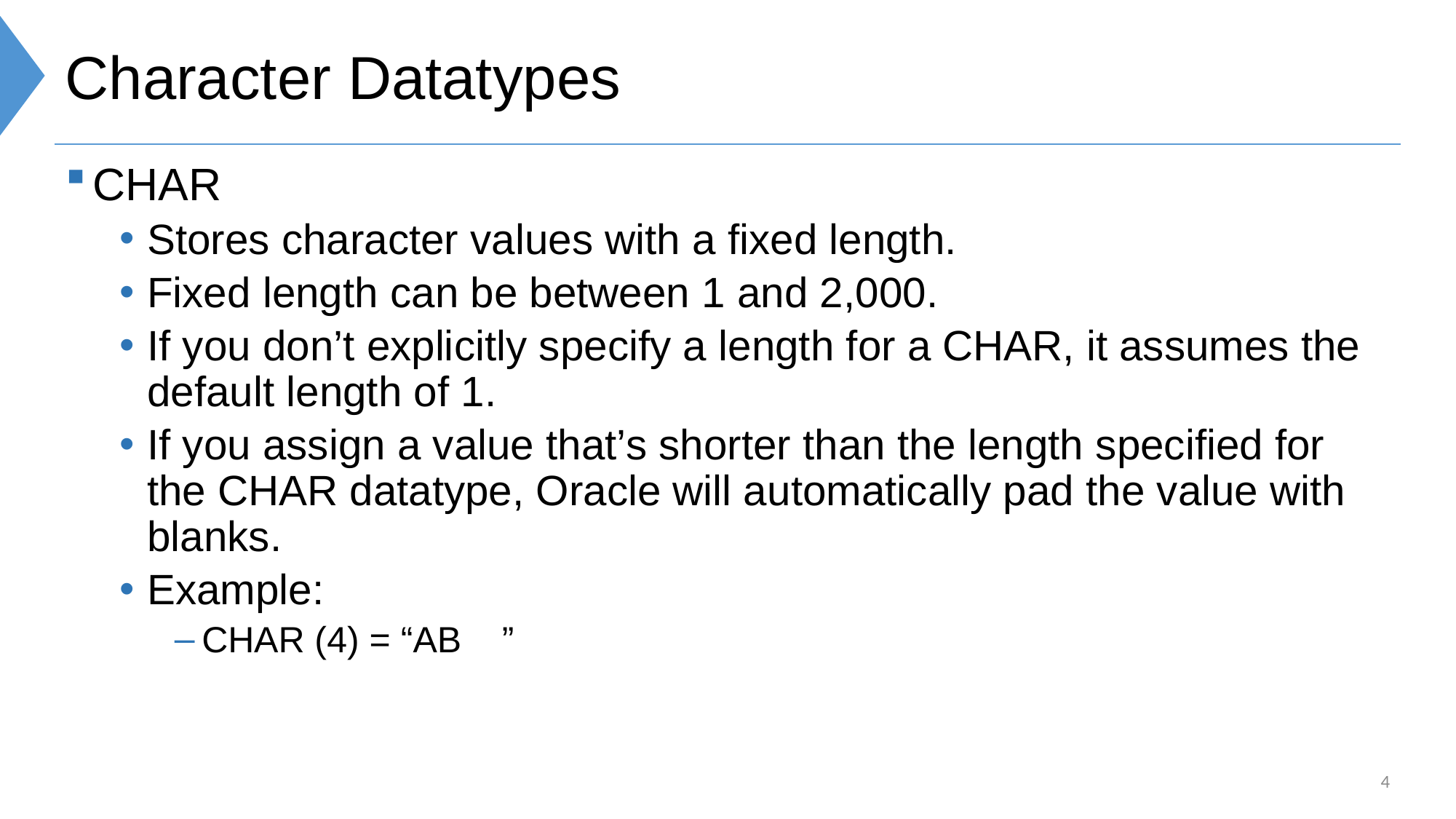

# Character Datatypes
CHAR
Stores character values with a fixed length.
Fixed length can be between 1 and 2,000.
If you don’t explicitly specify a length for a CHAR, it assumes the default length of 1.
If you assign a value that’s shorter than the length specified for the CHAR datatype, Oracle will automatically pad the value with blanks.
Example:
CHAR (4) = “AB    ”
4